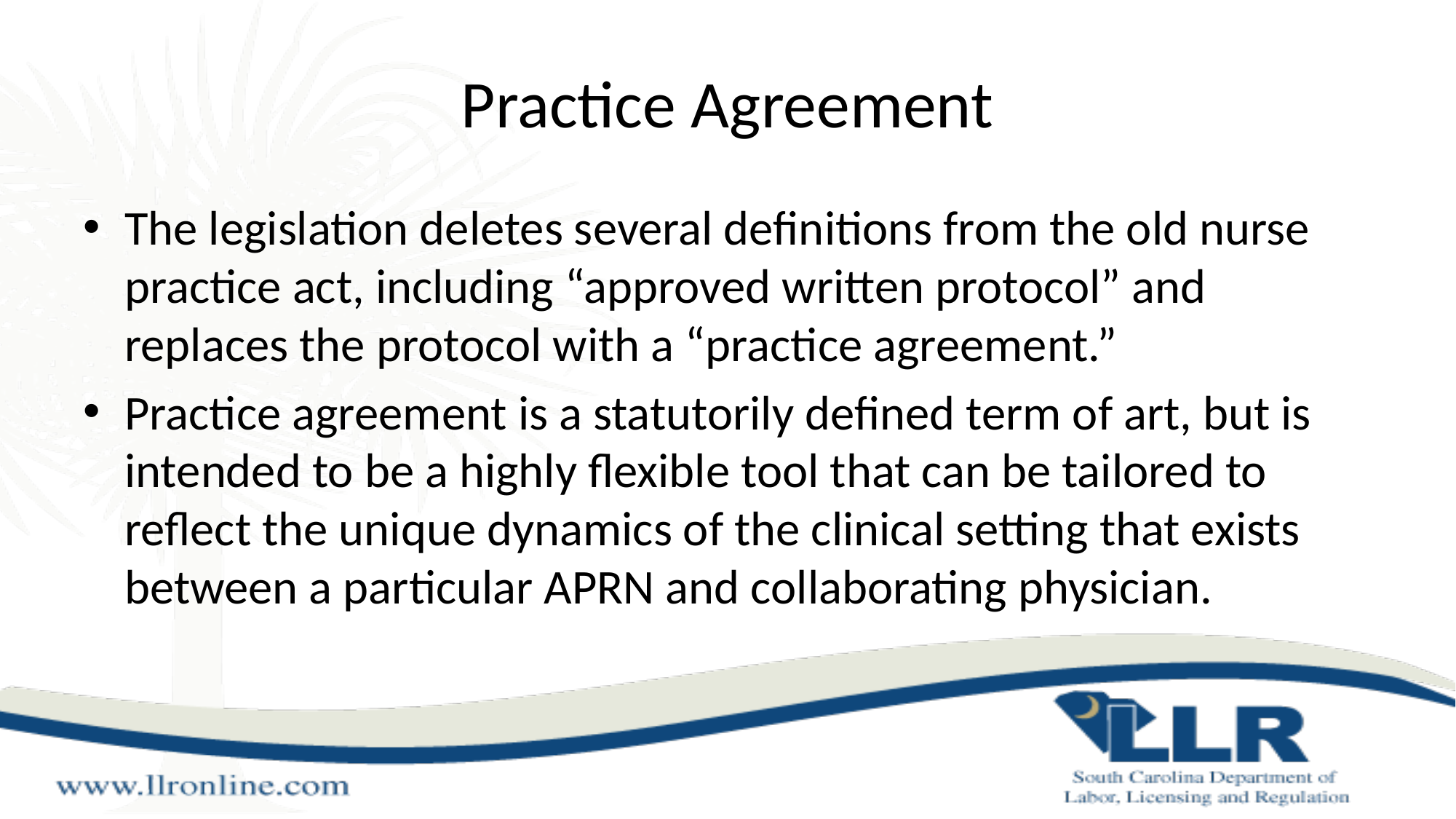

# Practice Agreement
The legislation deletes several definitions from the old nurse practice act, including “approved written protocol” and replaces the protocol with a “practice agreement.”
Practice agreement is a statutorily defined term of art, but is intended to be a highly flexible tool that can be tailored to reflect the unique dynamics of the clinical setting that exists between a particular APRN and collaborating physician.